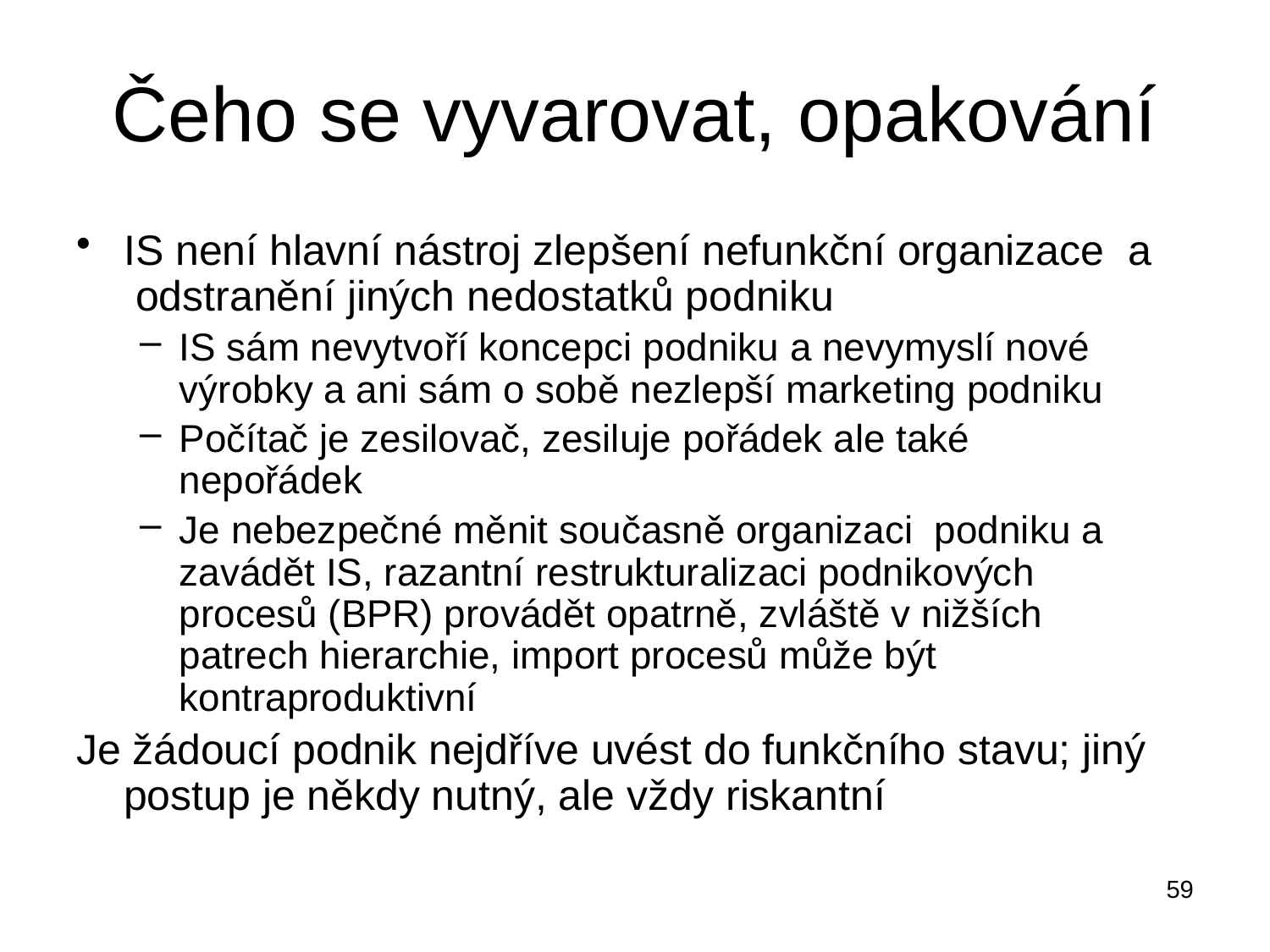

# Čeho se vyvarovat, opakování
IS není hlavní nástroj zlepšení nefunkční organizace  a  odstranění jiných nedostatků podniku
IS sám nevytvoří koncepci podniku a nevymyslí nové výrobky a ani sám o sobě nezlepší marketing podniku
Počítač je zesilovač, zesiluje pořádek ale také nepořádek
Je nebezpečné měnit současně organizaci  podniku a zavádět IS, razantní restrukturalizaci podnikových procesů (BPR) provádět opatrně, zvláště v nižších patrech hierarchie, import procesů může být kontraproduktivní
Je žádoucí podnik nejdříve uvést do funkčního stavu; jiný postup je někdy nutný, ale vždy riskantní
59